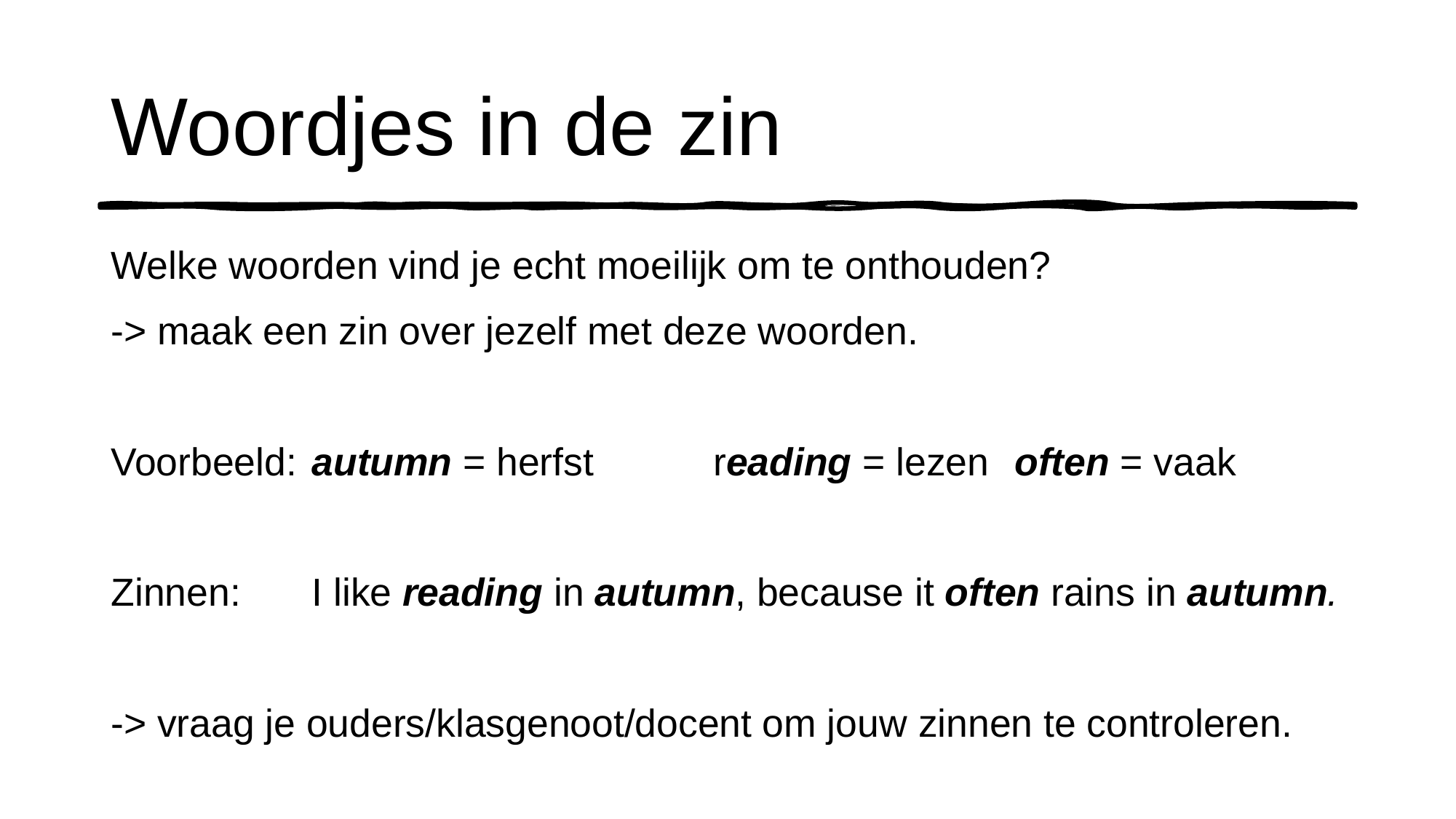

# Woordjes in de zin
Welke woorden vind je echt moeilijk om te onthouden?
-> maak een zin over jezelf met deze woorden.

Voorbeeld:	autumn = herfst		reading = lezen		often = vaak

Zinnen:	I like reading in autumn, because it often rains in autumn.

-> vraag je ouders/klasgenoot/docent om jouw zinnen te controleren.